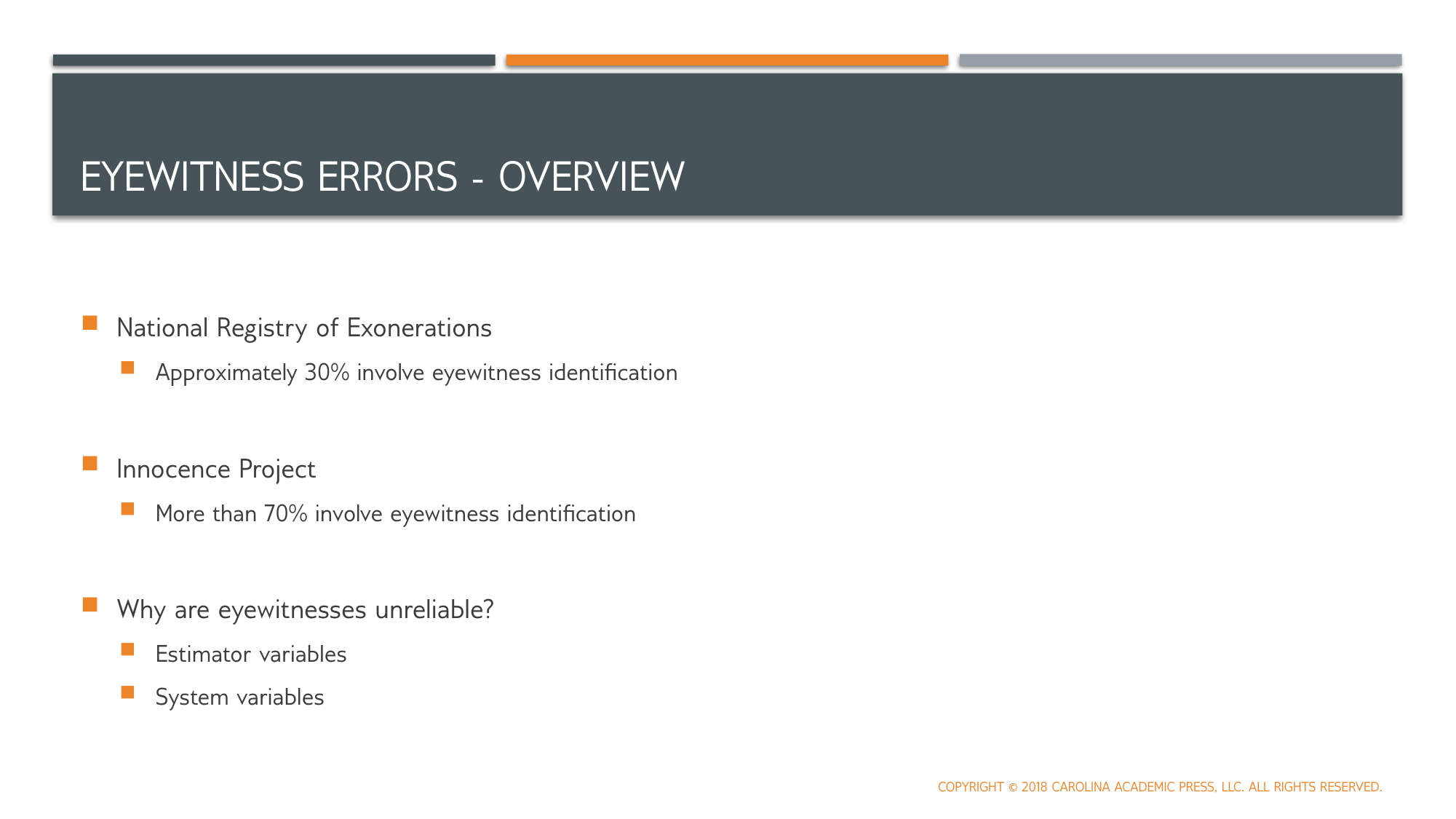

# Eyewitness Errors - Overview
National Registry of Exonerations
Approximately 30% involve eyewitness identification

Innocence Project
More than 70% involve eyewitness identification

Why are eyewitnesses unreliable?
Estimator variables
System variables
Copyright © 2018 Carolina Academic Press, LLC. All rights reserved.